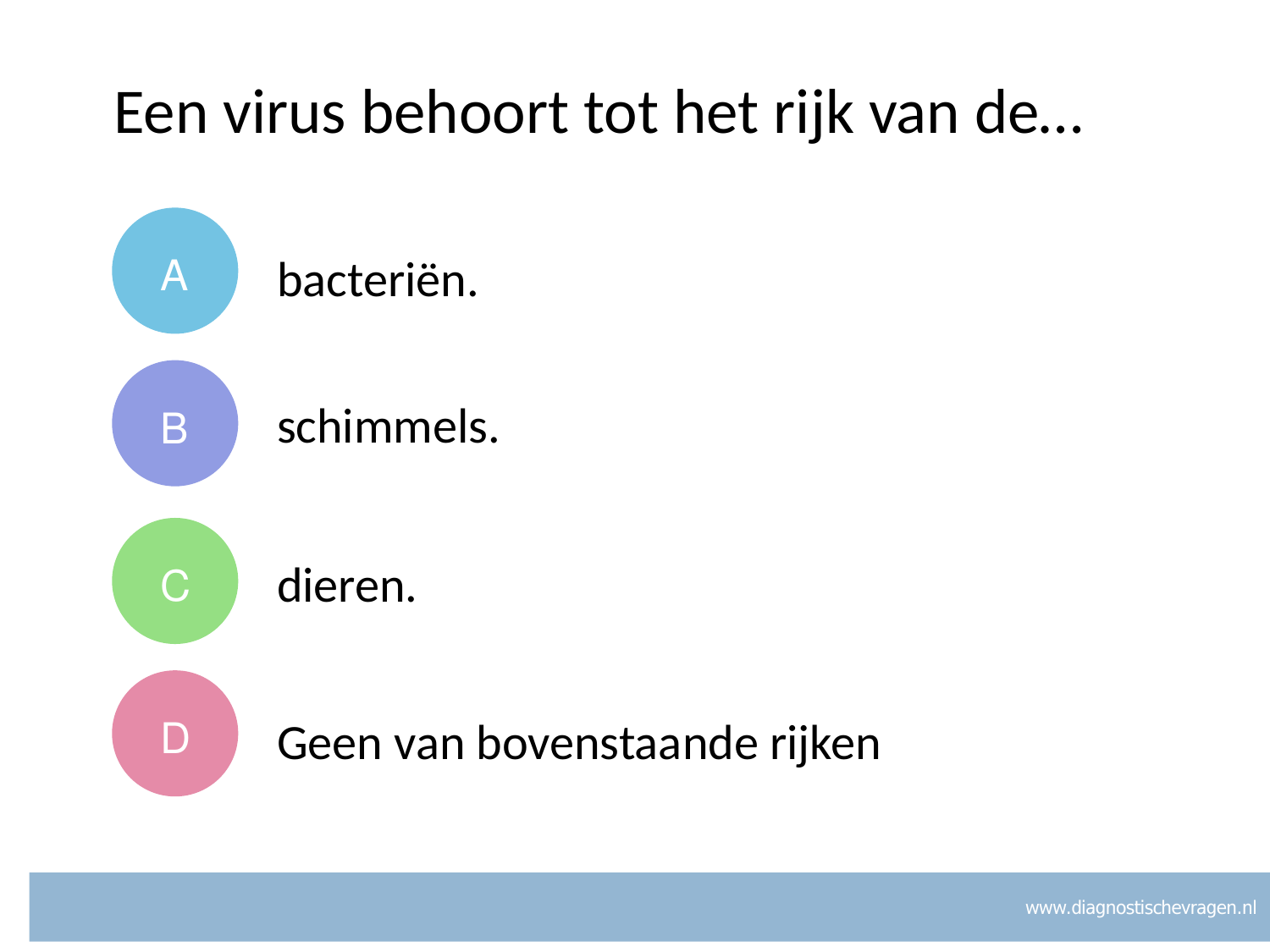

# Een virus behoort tot het rijk van de…

A
bacteriën.

B
schimmels.

C
dieren.

D
Geen van bovenstaande rijken

www.diagnostischevragen.nl